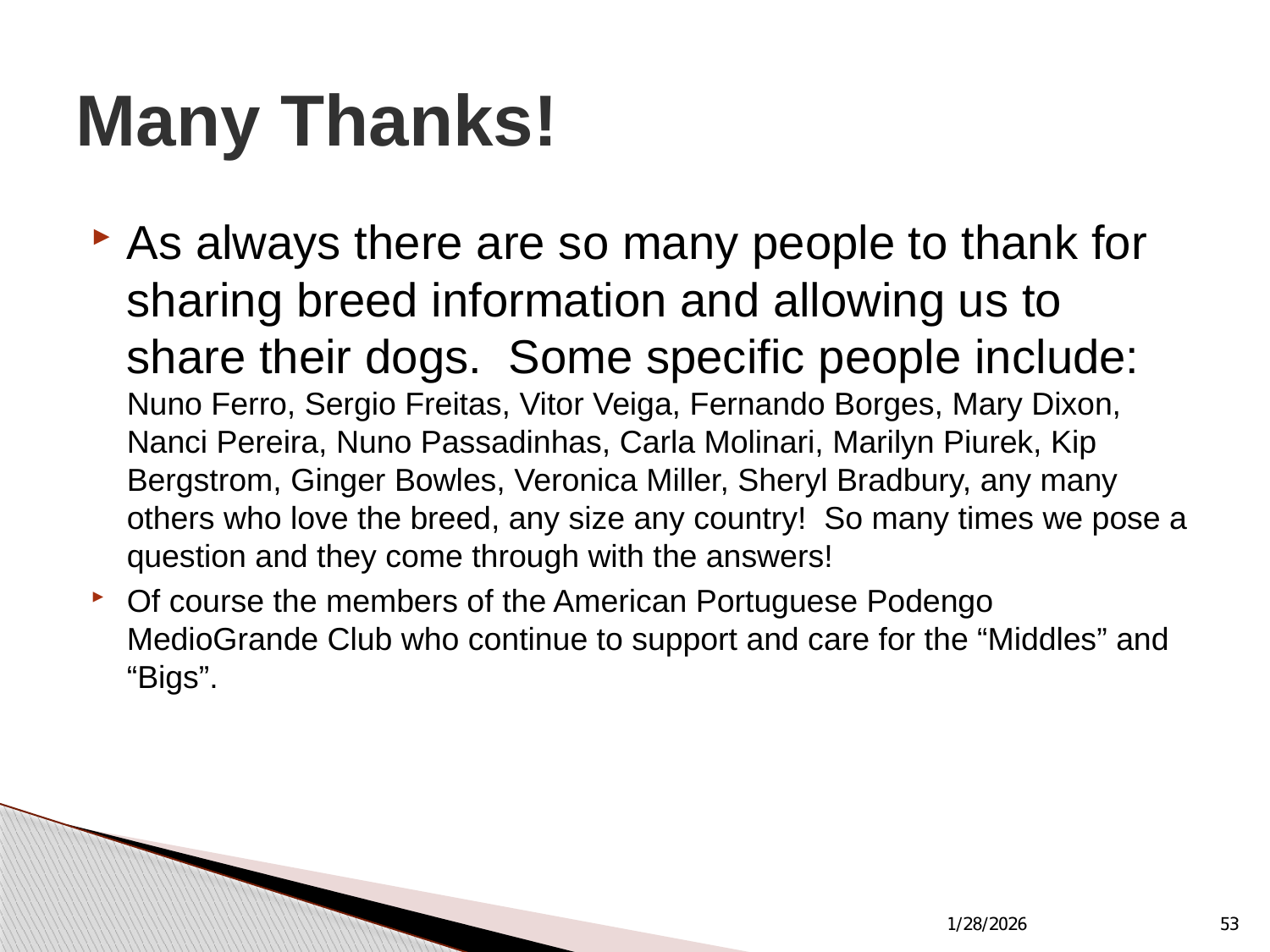

# Many Thanks!
As always there are so many people to thank for sharing breed information and allowing us to share their dogs.  Some specific people include: Nuno Ferro, Sergio Freitas, Vitor Veiga, Fernando Borges, Mary Dixon, Nanci Pereira, Nuno Passadinhas, Carla Molinari, Marilyn Piurek, Kip Bergstrom, Ginger Bowles, Veronica Miller, Sheryl Bradbury, any many others who love the breed, any size any country!  So many times we pose a question and they come through with the answers!
Of course the members of the American Portuguese Podengo MedioGrande Club who continue to support and care for the “Middles” and “Bigs”.
1/28/2026
53